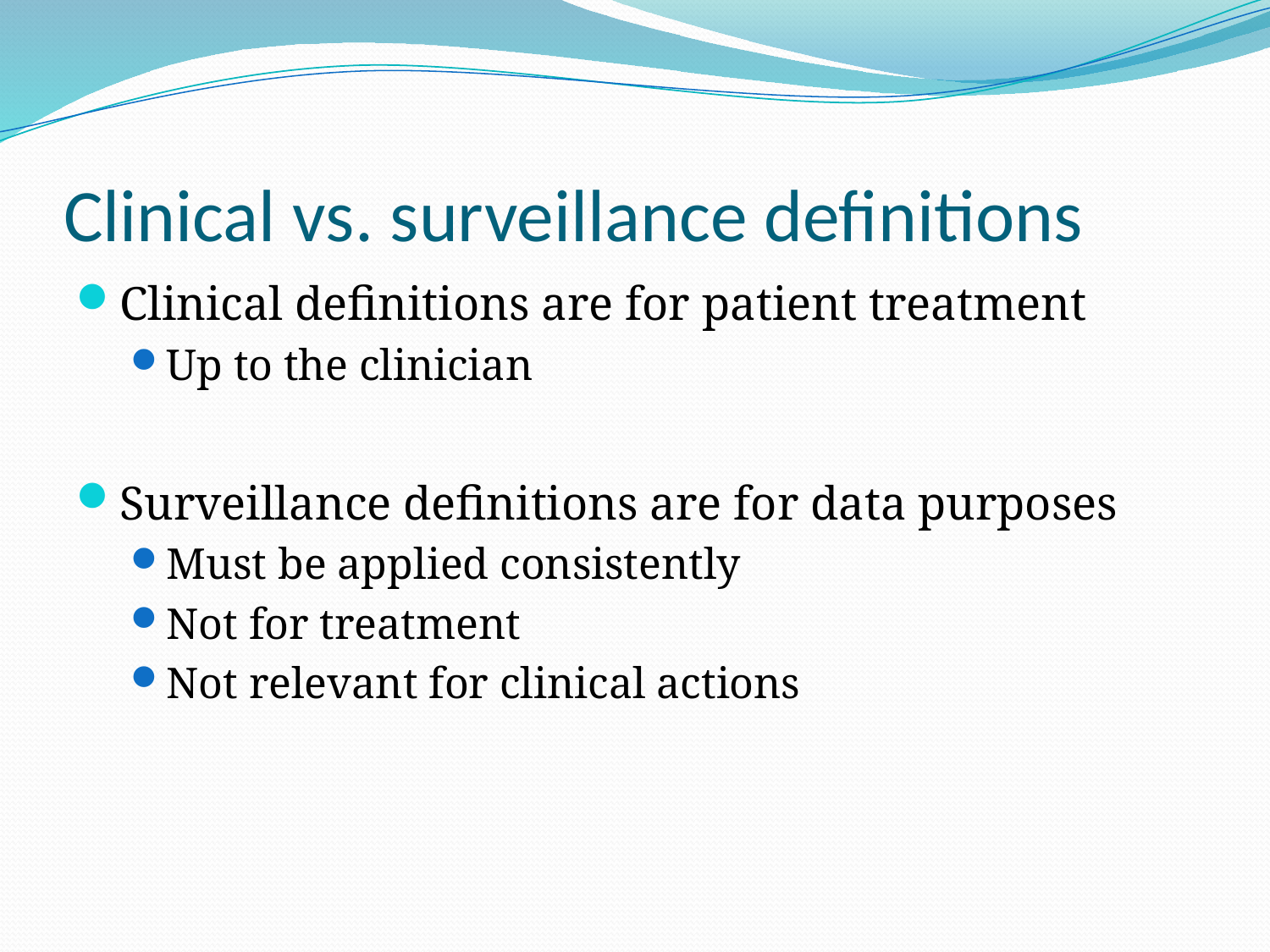

# Clinical vs. surveillance definitions
Clinical definitions are for patient treatment
Up to the clinician

Surveillance definitions are for data purposes
Must be applied consistently
Not for treatment
Not relevant for clinical actions